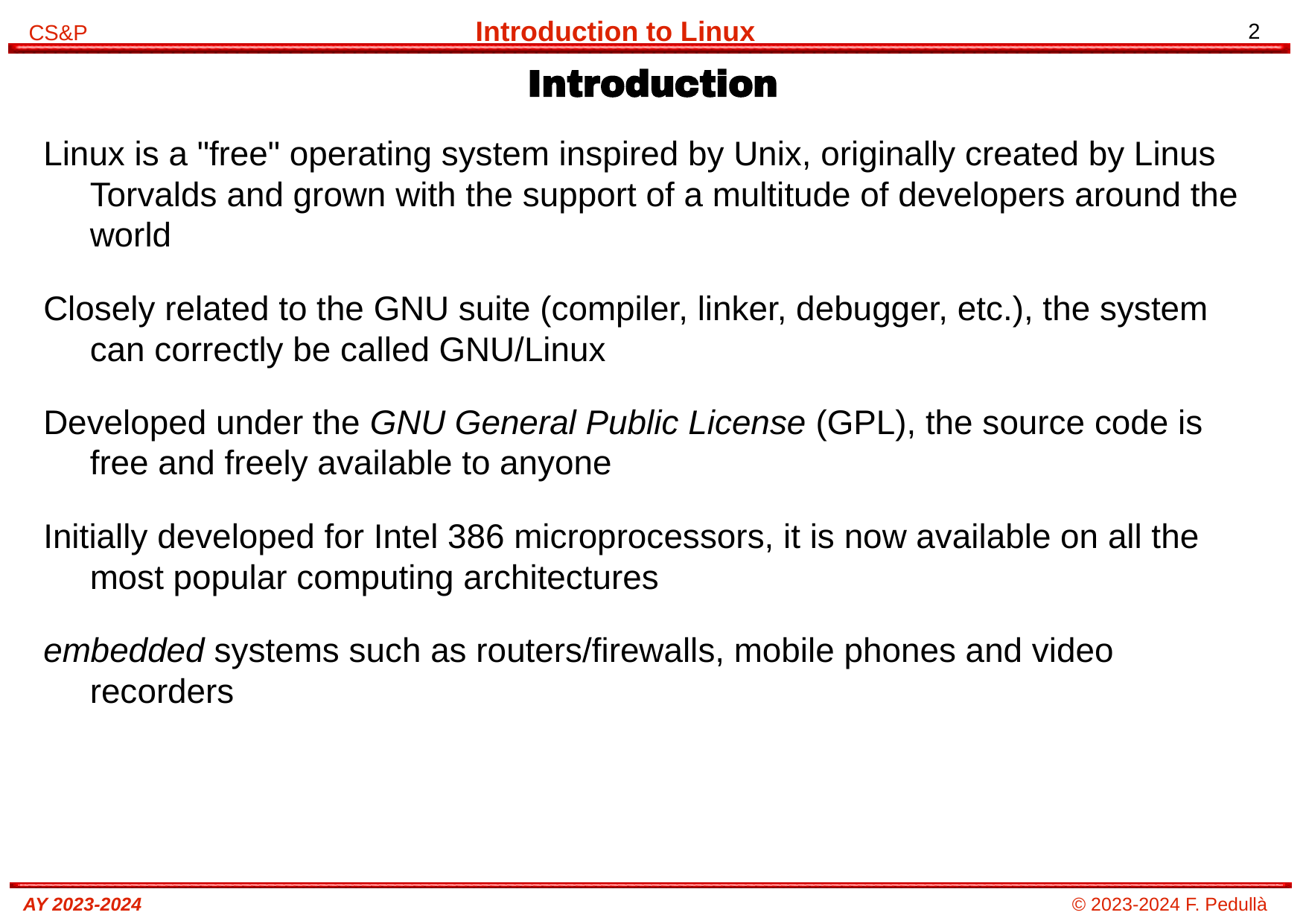

# Introduction
Linux is a "free" operating system inspired by Unix, originally created by Linus Torvalds and grown with the support of a multitude of developers around the world
Closely related to the GNU suite (compiler, linker, debugger, etc.), the system can correctly be called GNU/Linux
Developed under the GNU General Public License (GPL), the source code is free and freely available to anyone
Initially developed for Intel 386 microprocessors, it is now available on all the most popular computing architectures
embedded systems such as routers/firewalls, mobile phones and video recorders